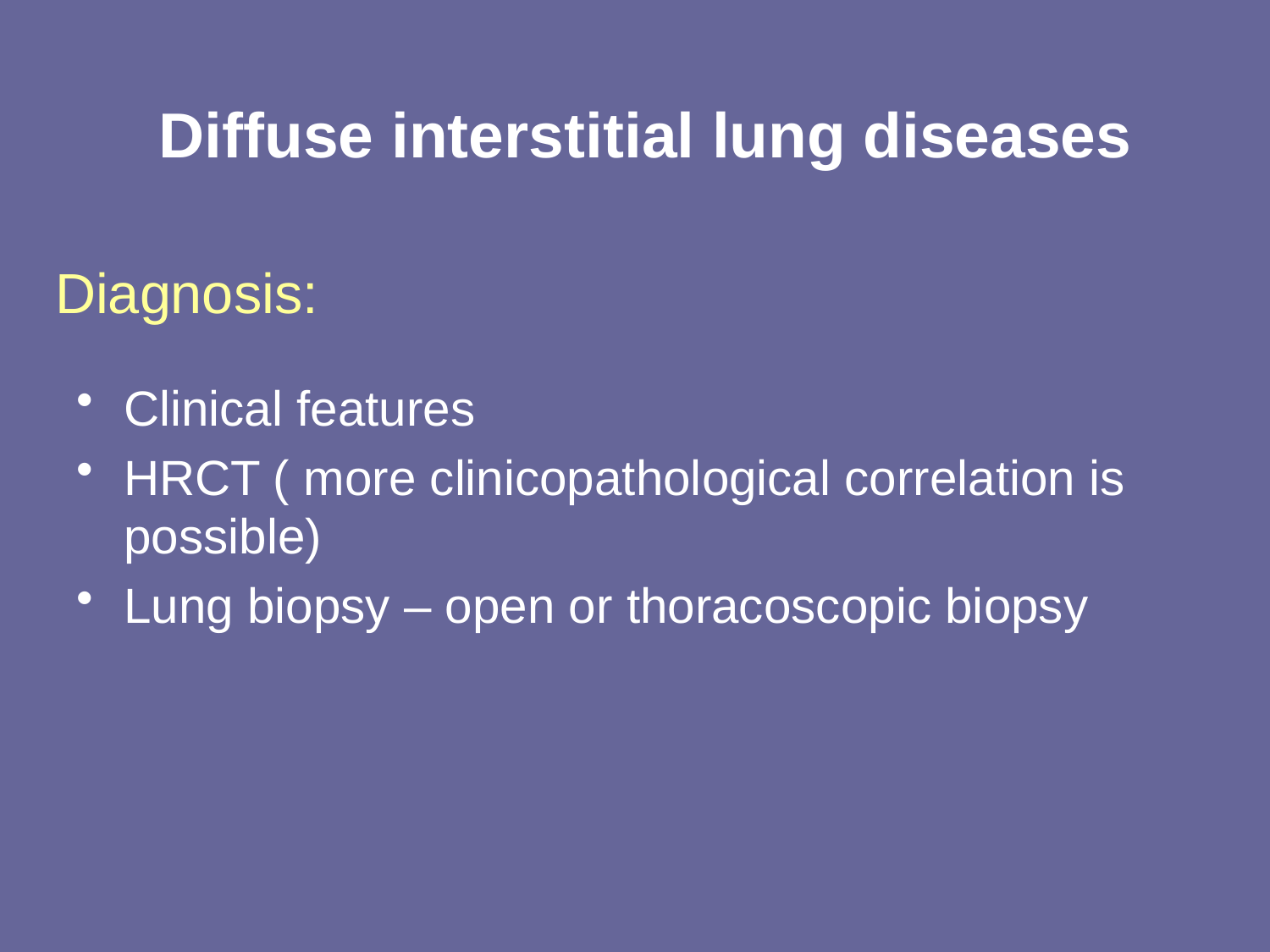

Diffuse interstitial lung diseases
# Diagnosis:
Clinical features
HRCT ( more clinicopathological correlation is possible)
Lung biopsy – open or thoracoscopic biopsy